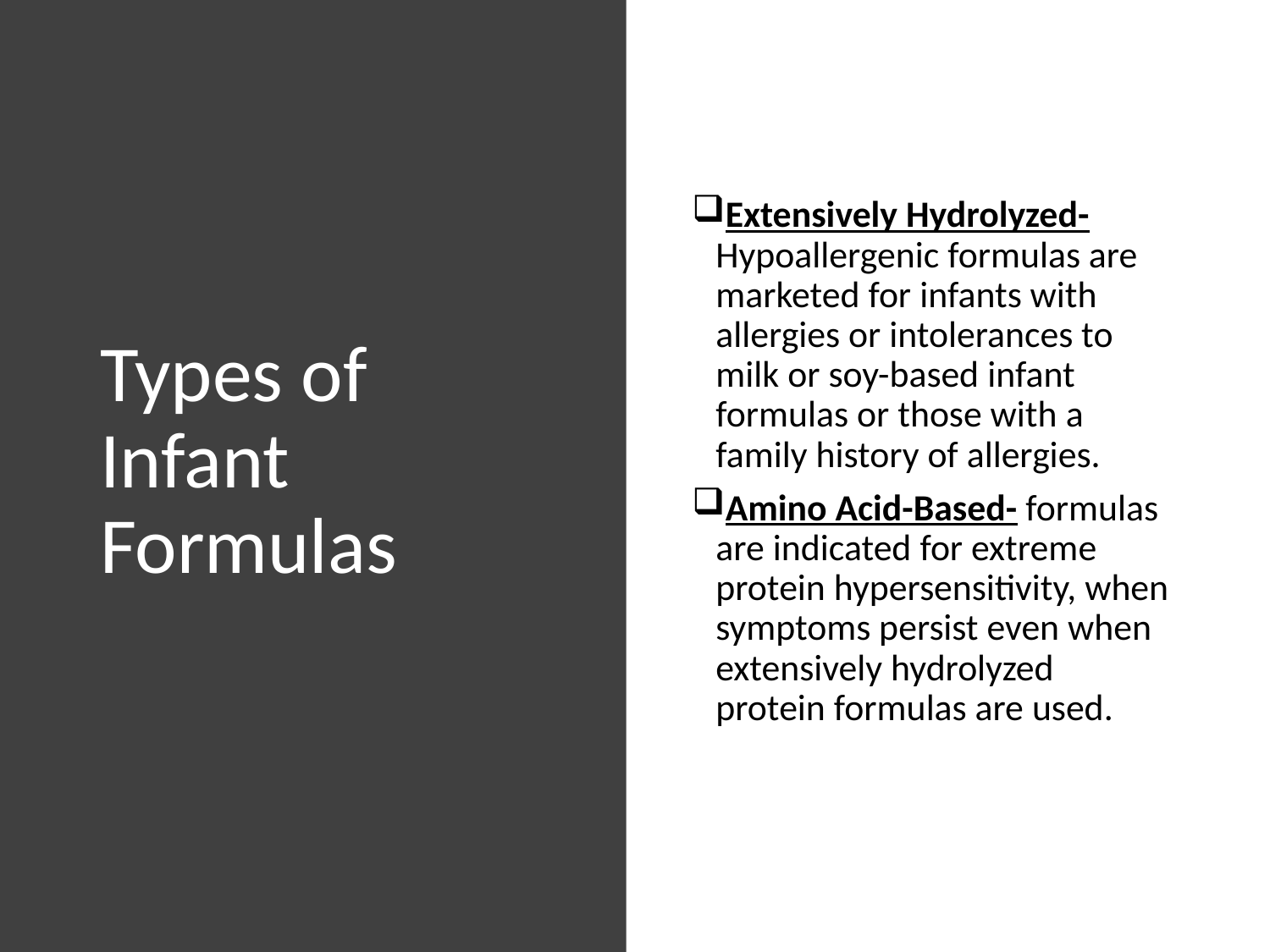

# Types of Infant Formulas
Extensively Hydrolyzed- Hypoallergenic formulas are marketed for infants with allergies or intolerances to milk or soy-based infant formulas or those with a family history of allergies.
Amino Acid-Based- formulas are indicated for extreme protein hypersensitivity, when symptoms persist even when extensively hydrolyzed protein formulas are used.